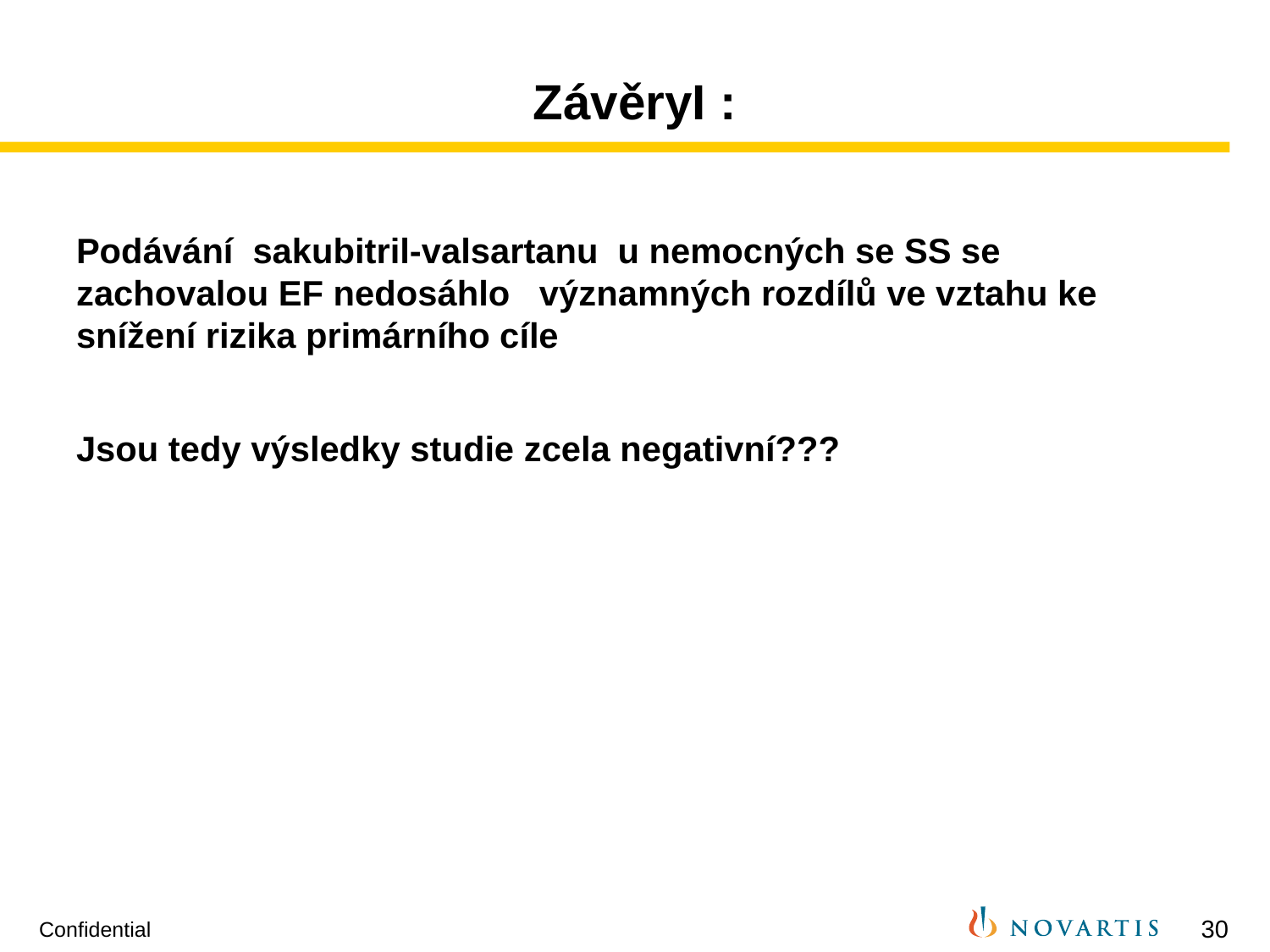

# ZávěryI :
Podávání  sakubitril-valsartanu  u nemocných se SS se zachovalou EF nedosáhlo   významných rozdílů ve vztahu ke snížení rizika primárního cíle

Jsou tedy výsledky studie zcela negativní???
30
Confidential